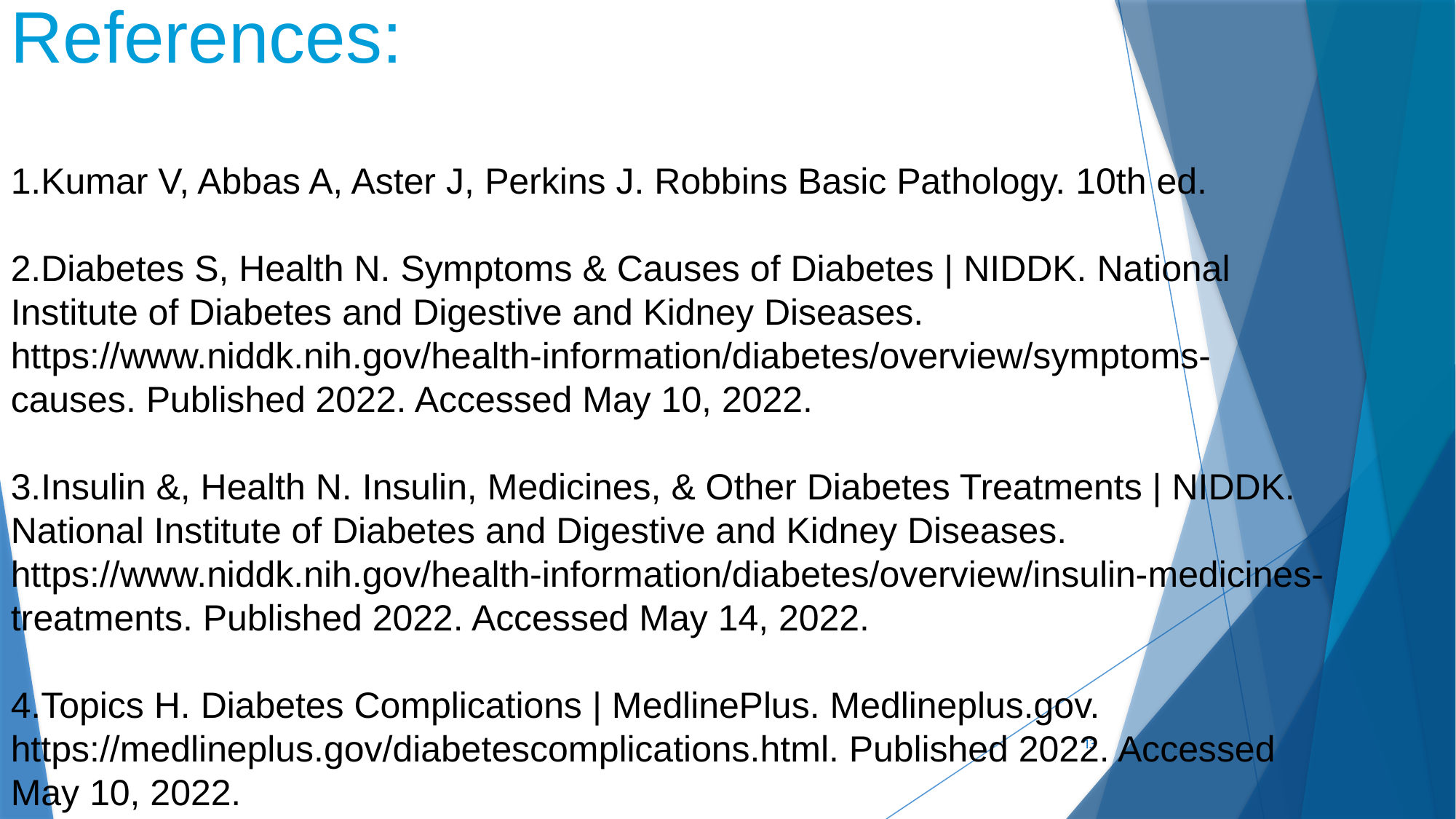

References:

1.Kumar V, Abbas A, Aster J, Perkins J. Robbins Basic Pathology. 10th ed.

2.Diabetes S, Health N. Symptoms & Causes of Diabetes | NIDDK. National Institute of Diabetes and Digestive and Kidney Diseases. https://www.niddk.nih.gov/health-information/diabetes/overview/symptoms-causes. Published 2022. Accessed May 10, 2022.

3.Insulin &, Health N. Insulin, Medicines, & Other Diabetes Treatments | NIDDK. National Institute of Diabetes and Digestive and Kidney Diseases. https://www.niddk.nih.gov/health-information/diabetes/overview/insulin-medicines-treatments. Published 2022. Accessed May 14, 2022.

4.Topics H. Diabetes Complications | MedlinePlus. Medlineplus.gov. https://medlineplus.gov/diabetescomplications.html. Published 2022. Accessed May 10, 2022.

13